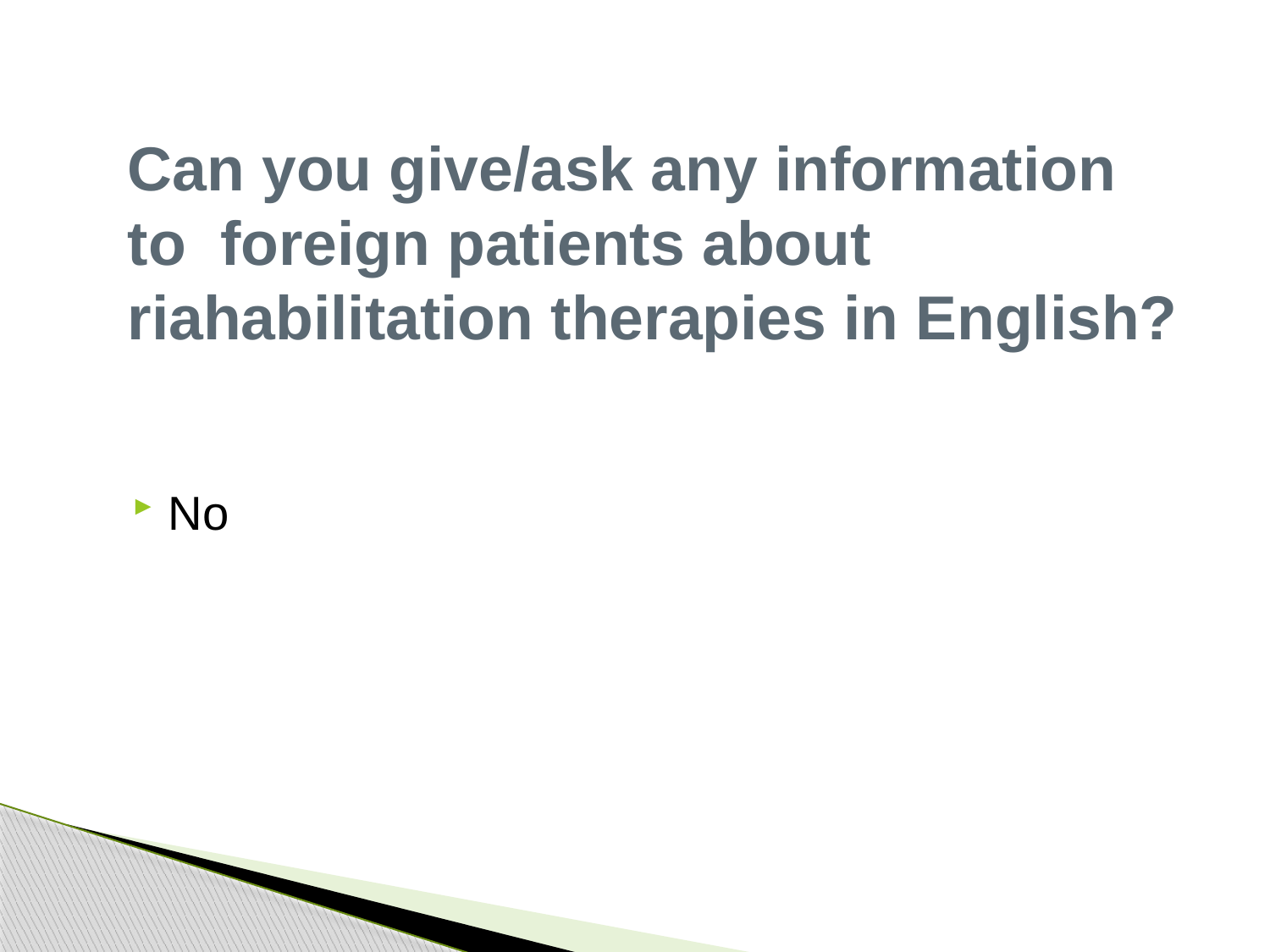

# Can you give/ask any information to  foreign patients about riahabilitation therapies in English?
No